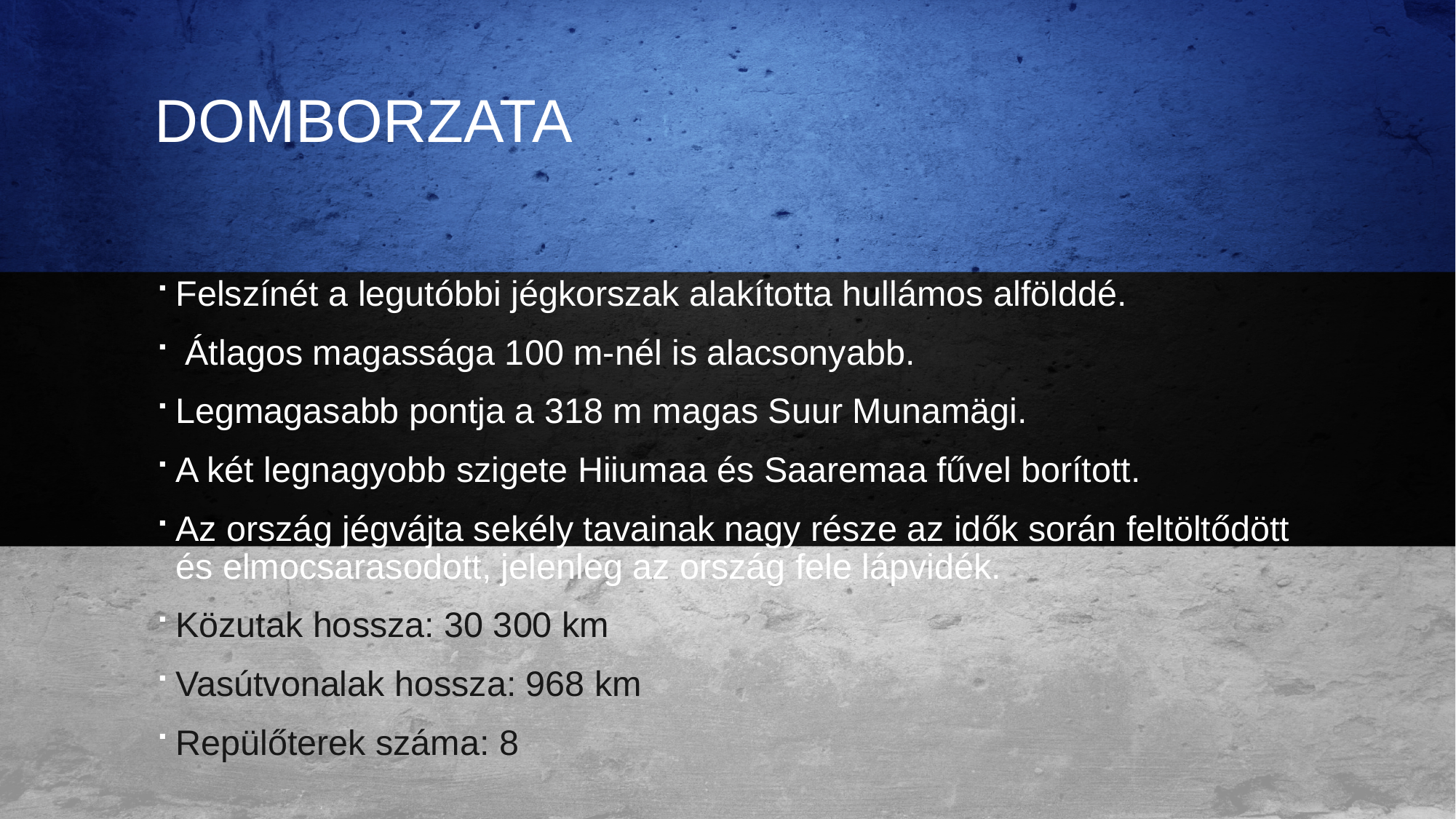

# DOMBORZATA
Felszínét a legutóbbi jégkorszak alakította hullámos alfölddé.
 Átlagos magassága 100 m-nél is alacsonyabb.
Legmagasabb pontja a 318 m magas Suur Munamägi.
A két legnagyobb szigete Hiiumaa és Saaremaa fűvel borított.
Az ország jégvájta sekély tavainak nagy része az idők során feltöltődött és elmocsarasodott, jelenleg az ország fele lápvidék.
Közutak hossza: 30 300 km
Vasútvonalak hossza: 968 km
Repülőterek száma: 8